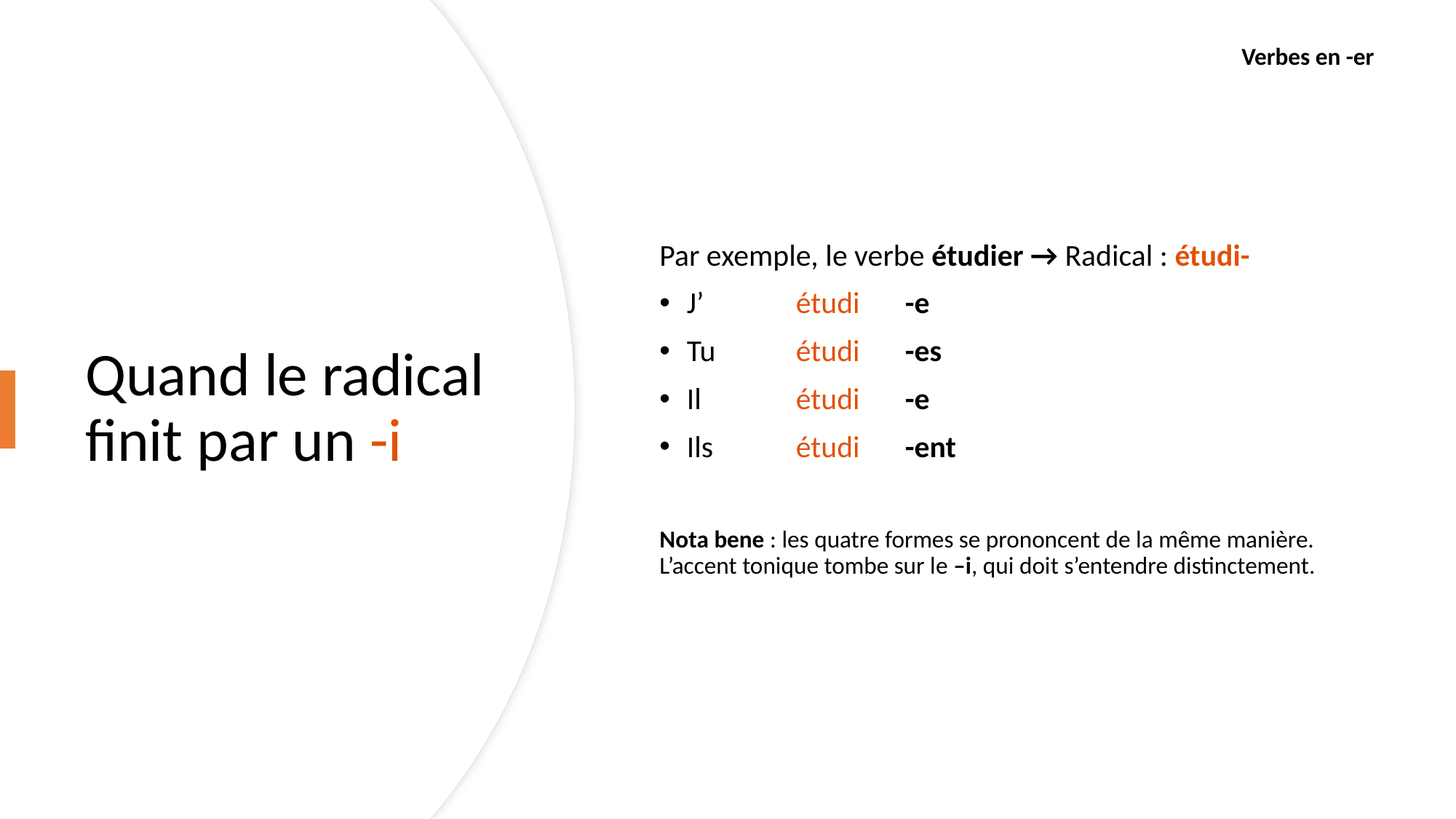

Verbes en -er
Par exemple, le verbe étudier → Radical : étudi-
J’	étudi	-e
Tu	étudi	-es
Il	étudi	-e
Ils 	étudi	-ent

Nota bene : les quatre formes se prononcent de la même manière. L’accent tonique tombe sur le –i, qui doit s’entendre distinctement.
# Quand le radical finit par un -i